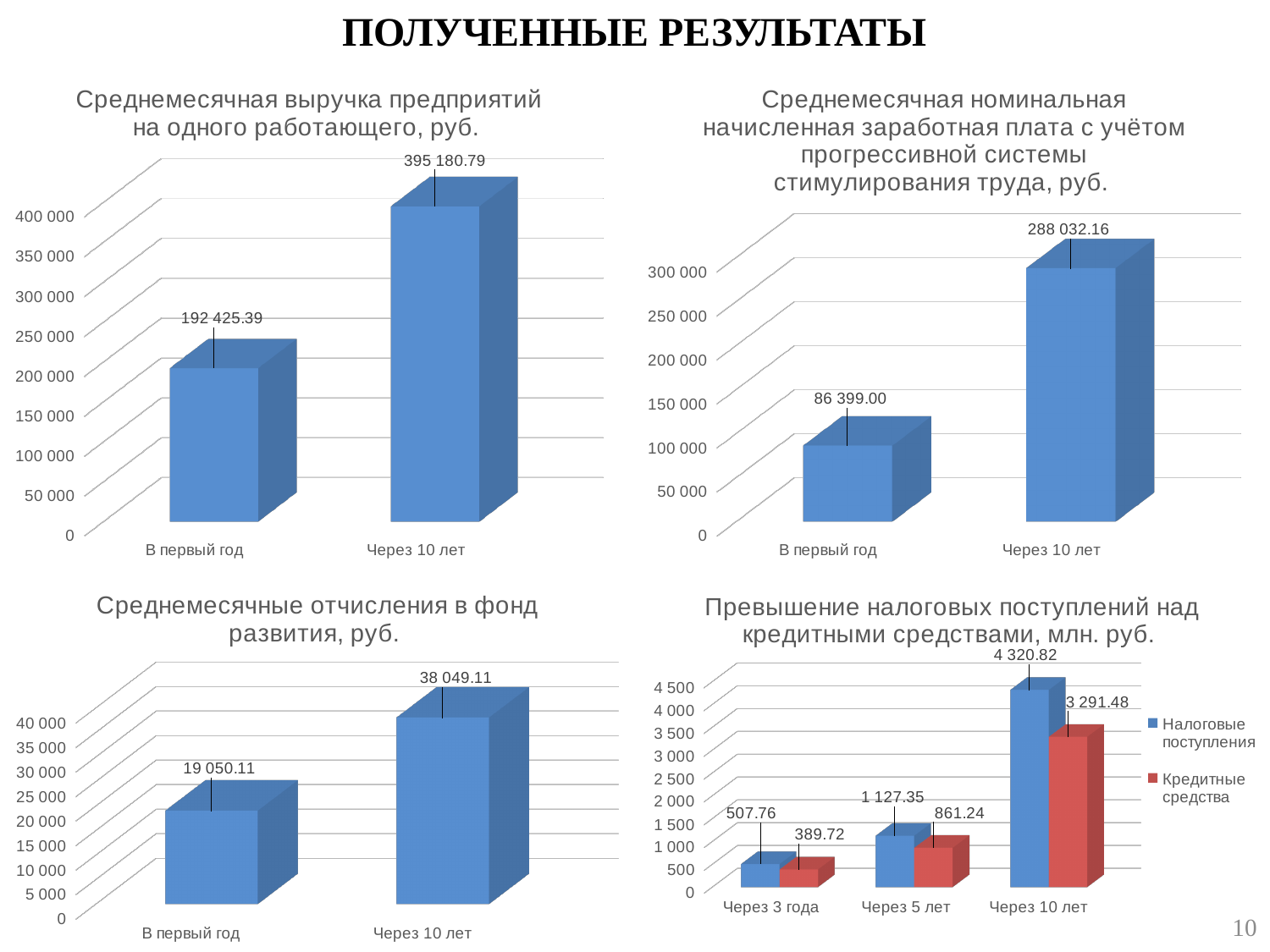

ПОЛУЧЕННЫЕ РЕЗУЛЬТАТЫ

[unsupported chart]

[unsupported chart]

[unsupported chart]

[unsupported chart]

10